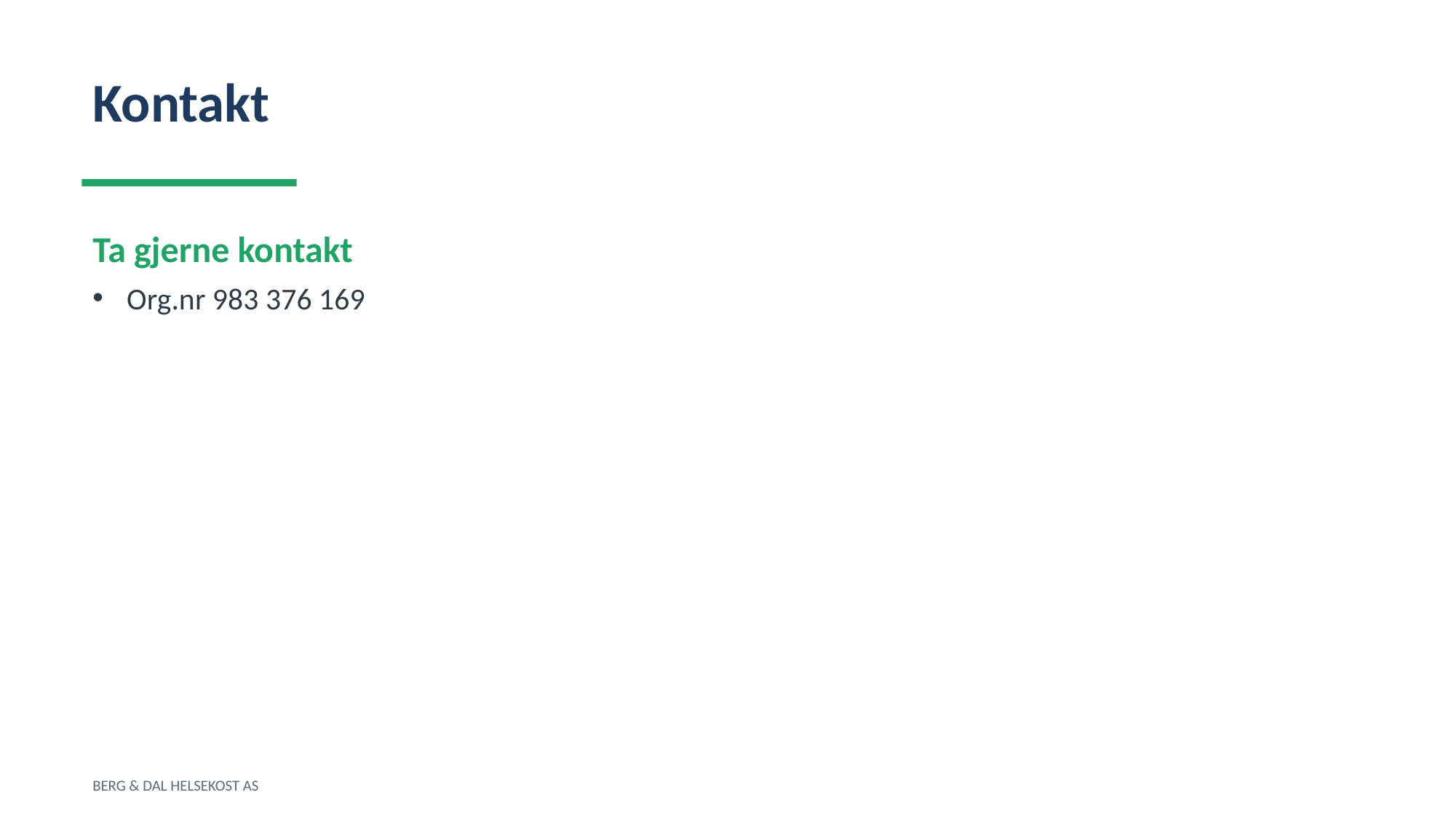

Kontakt

Ta gjerne kontakt
Org.nr 983 376 169
BERG & DAL HELSEKOST AS